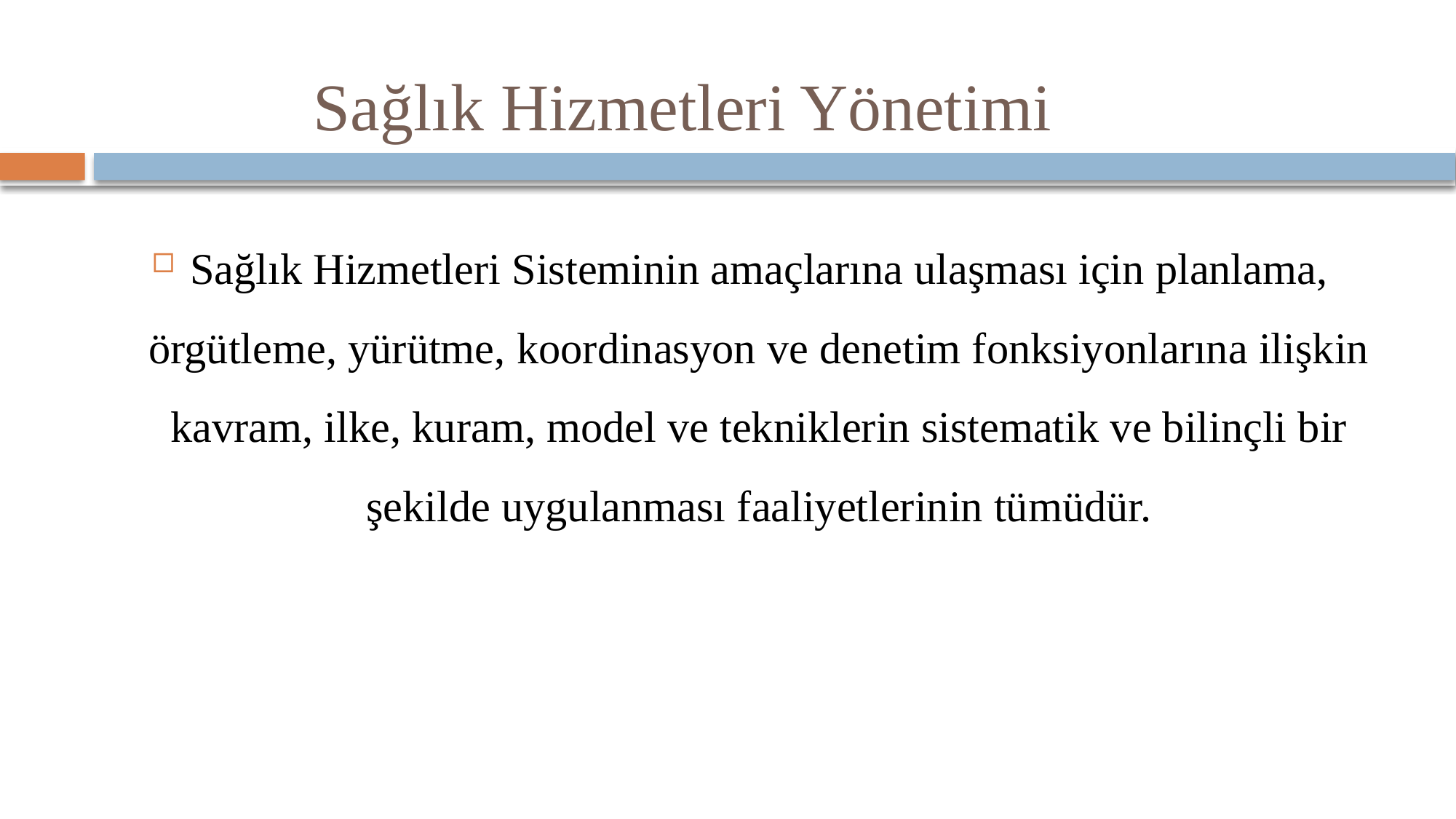

# Sağlık Hizmetleri Yönetimi
Sağlık Hizmetleri Sisteminin amaçlarına ulaşması için planlama, örgütleme, yürütme, koordinasyon ve denetim fonksiyonlarına ilişkin kavram, ilke, kuram, model ve tekniklerin sistematik ve bilinçli bir şekilde uygulanması faaliyetlerinin tümüdür.